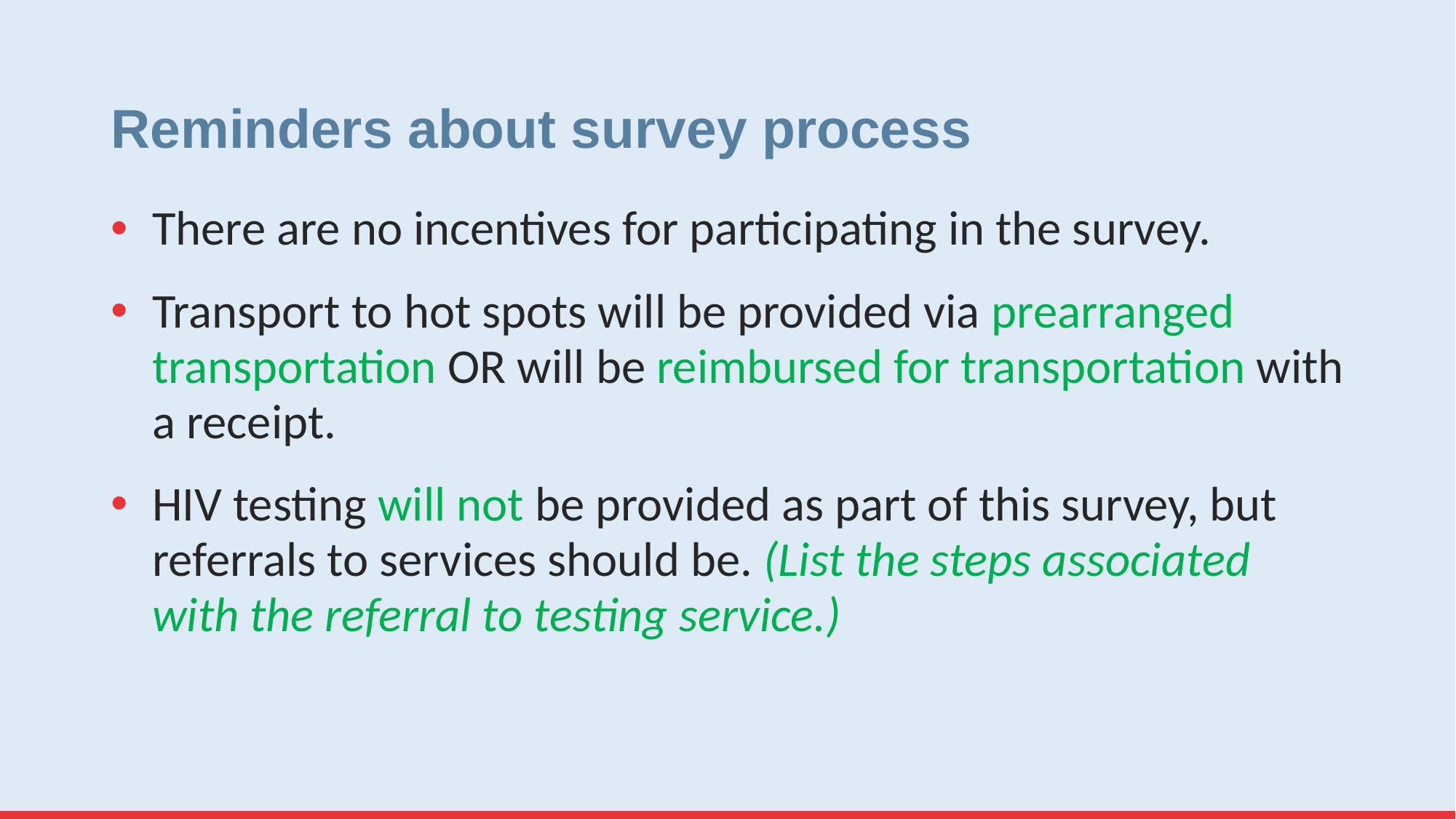

# Reminders about survey process
There are no incentives for participating in the survey.
Transport to hot spots will be provided via prearranged transportation OR will be reimbursed for transportation with a receipt.
HIV testing will not be provided as part of this survey, but referrals to services should be. (List the steps associated with the referral to testing service.)